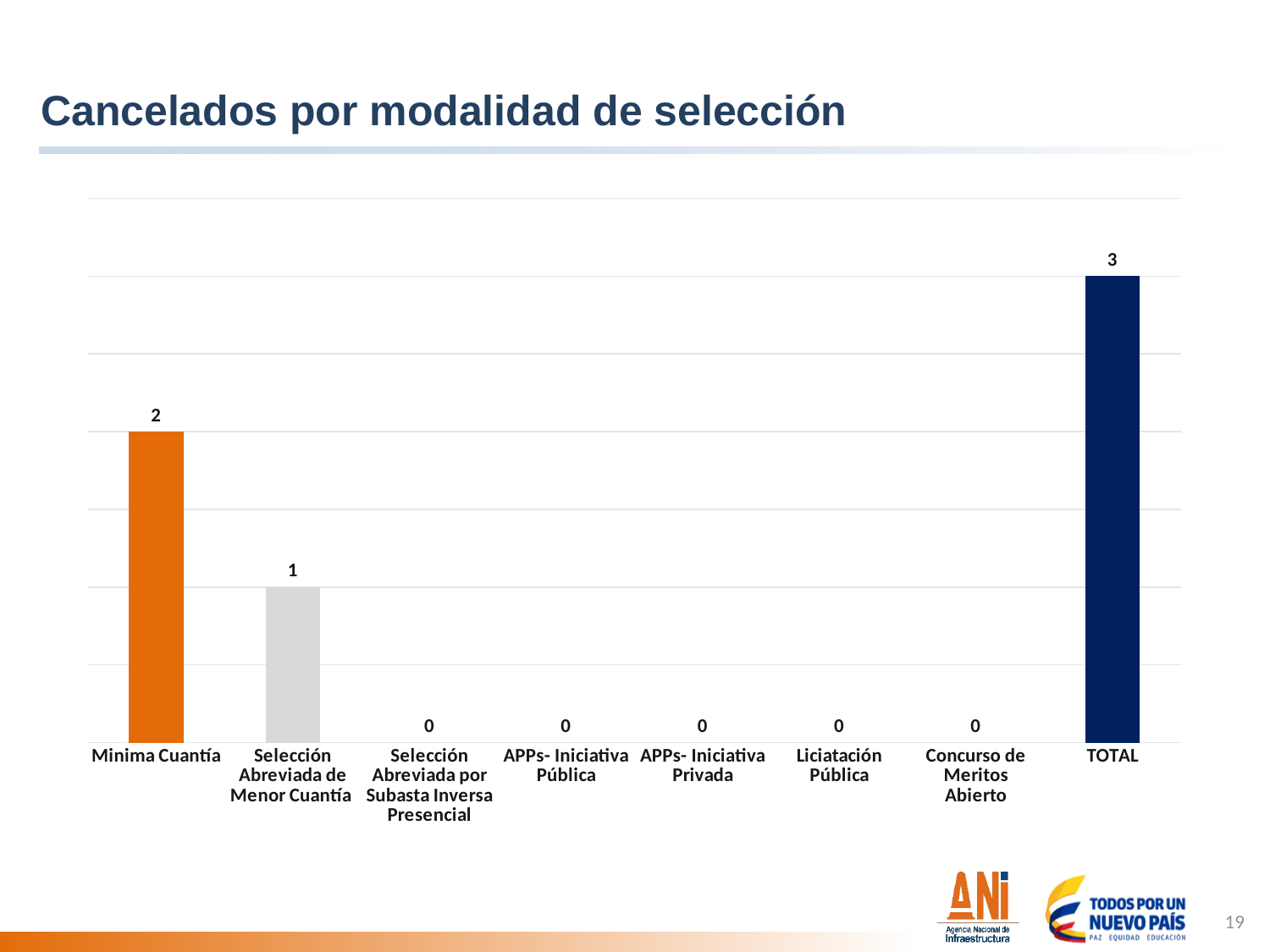

# Cancelados por modalidad de selección

### Chart

| Category |  |
|---|---|
| Minima Cuantía | 2.0 |
| Selección Abreviada de Menor Cuantía  | 1.0 |
| Selección Abreviada por Subasta Inversa Presencial | 0.0 |
| APPs- Iniciativa Pública | 0.0 |
| APPs- Iniciativa Privada | 0.0 |
| Liciatación Pública | 0.0 |
| Concurso de Meritos Abierto | 0.0 |
| TOTAL | 3.0 |
19